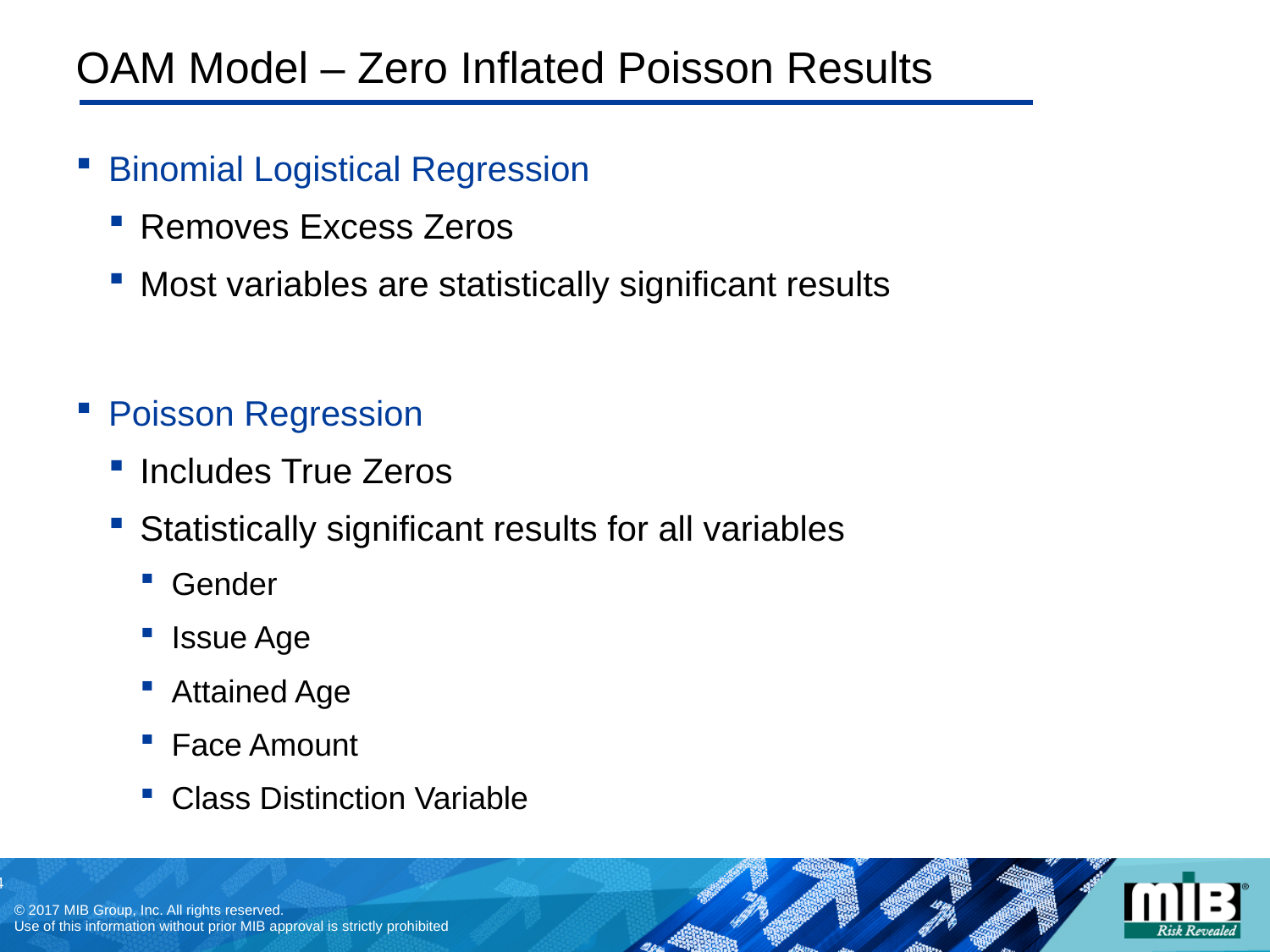

# OAM Model – Zero Inflated Poisson Results
Binomial Logistical Regression
Removes Excess Zeros
Most variables are statistically significant results

Poisson Regression
Includes True Zeros
Statistically significant results for all variables
Gender
Issue Age
Attained Age
Face Amount
Class Distinction Variable